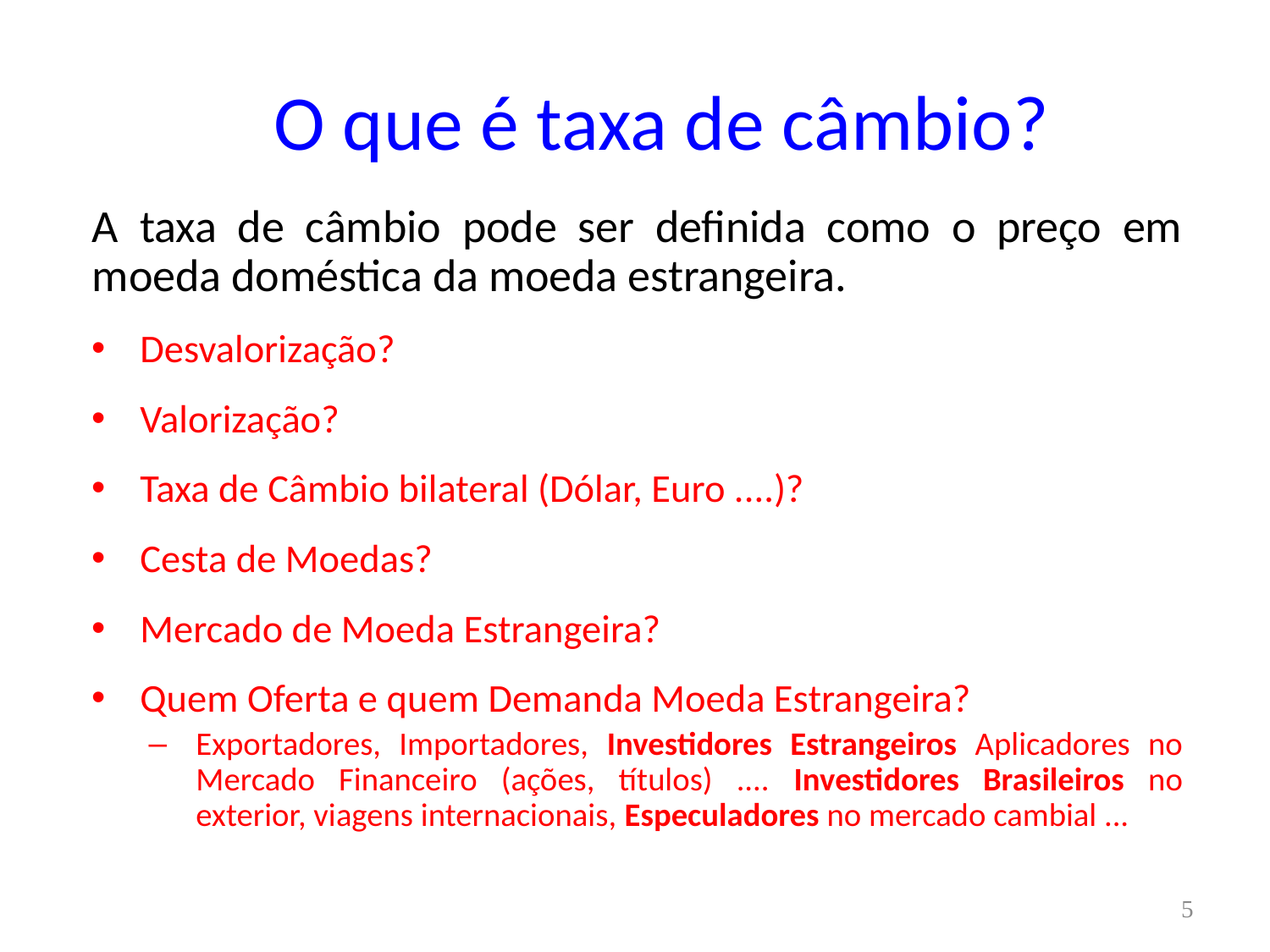

# O que é taxa de câmbio?
A taxa de câmbio pode ser definida como o preço em moeda doméstica da moeda estrangeira.
Desvalorização?
Valorização?
Taxa de Câmbio bilateral (Dólar, Euro ....)?
Cesta de Moedas?
Mercado de Moeda Estrangeira?
Quem Oferta e quem Demanda Moeda Estrangeira?
Exportadores, Importadores, Investidores Estrangeiros Aplicadores no Mercado Financeiro (ações, títulos) .... Investidores Brasileiros no exterior, viagens internacionais, Especuladores no mercado cambial ...

5